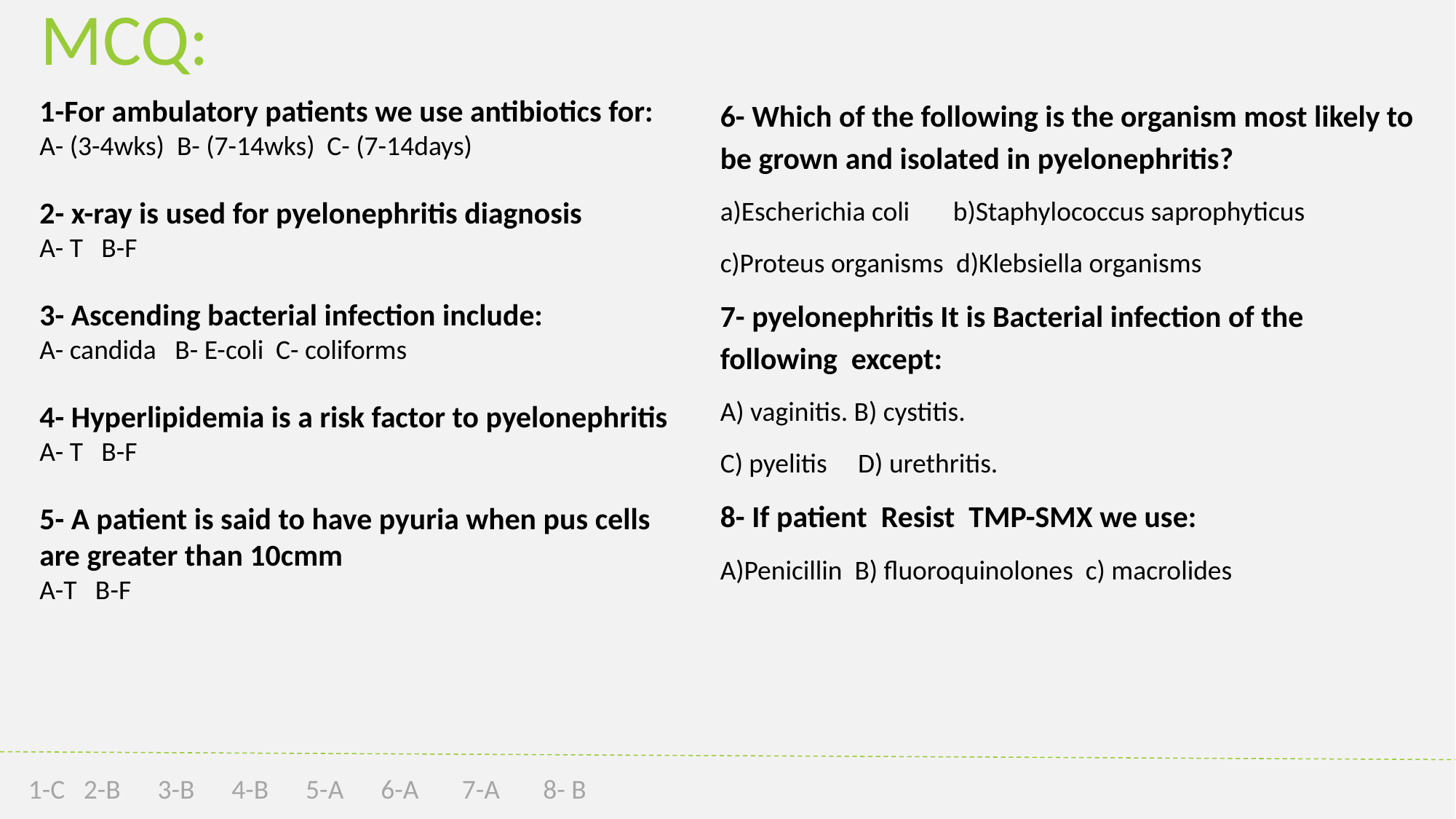

MCQ:
1-For ambulatory patients we use antibiotics for:
A- (3-4wks)  B- (7-14wks)  C- (7-14days)

2- x-ray is used for pyelonephritis diagnosis
A- T   B-F

3- Ascending bacterial infection include:
A- candida   B- E-coli  C- coliforms

4- Hyperlipidemia is a risk factor to pyelonephritis
A- T   B-F

5- A patient is said to have pyuria when pus cells are greater than 10cmm
A-T   B-F

6- Which of the following is the organism most likely to be grown and isolated in pyelonephritis?
a)Escherichia coli       b)Staphylococcus saprophyticus
c)Proteus organisms  d)Klebsiella organisms
7- pyelonephritis It is Bacterial infection of the following  except:
A) vaginitis. B) cystitis.
C) pyelitis     D) urethritis.
8- If patient  Resist  TMP-SMX we use:
A)Penicillin  B) fluoroquinolones  c) macrolides
1-C   2-B      3-B      4-B      5-A      6-A       7-A       8- B